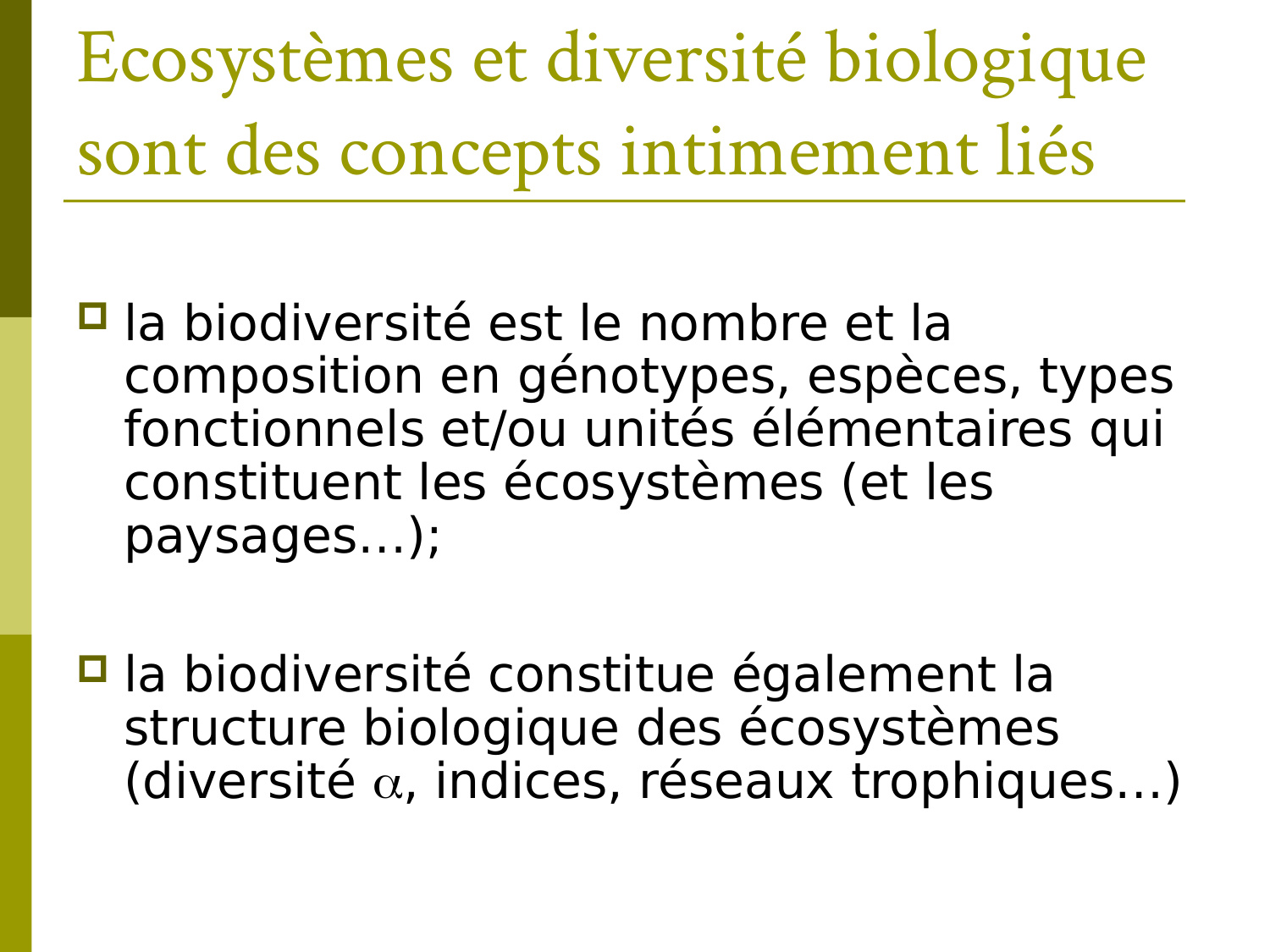

# Ecosystèmes et diversité biologique sont des concepts intimement liés

la biodiversité est le nombre et la composition en génotypes, espèces, types fonctionnels et/ou unités élémentaires qui constituent les écosystèmes (et les paysages…);

la biodiversité constitue également la structure biologique des écosystèmes (diversité α, indices, réseaux trophiques…)